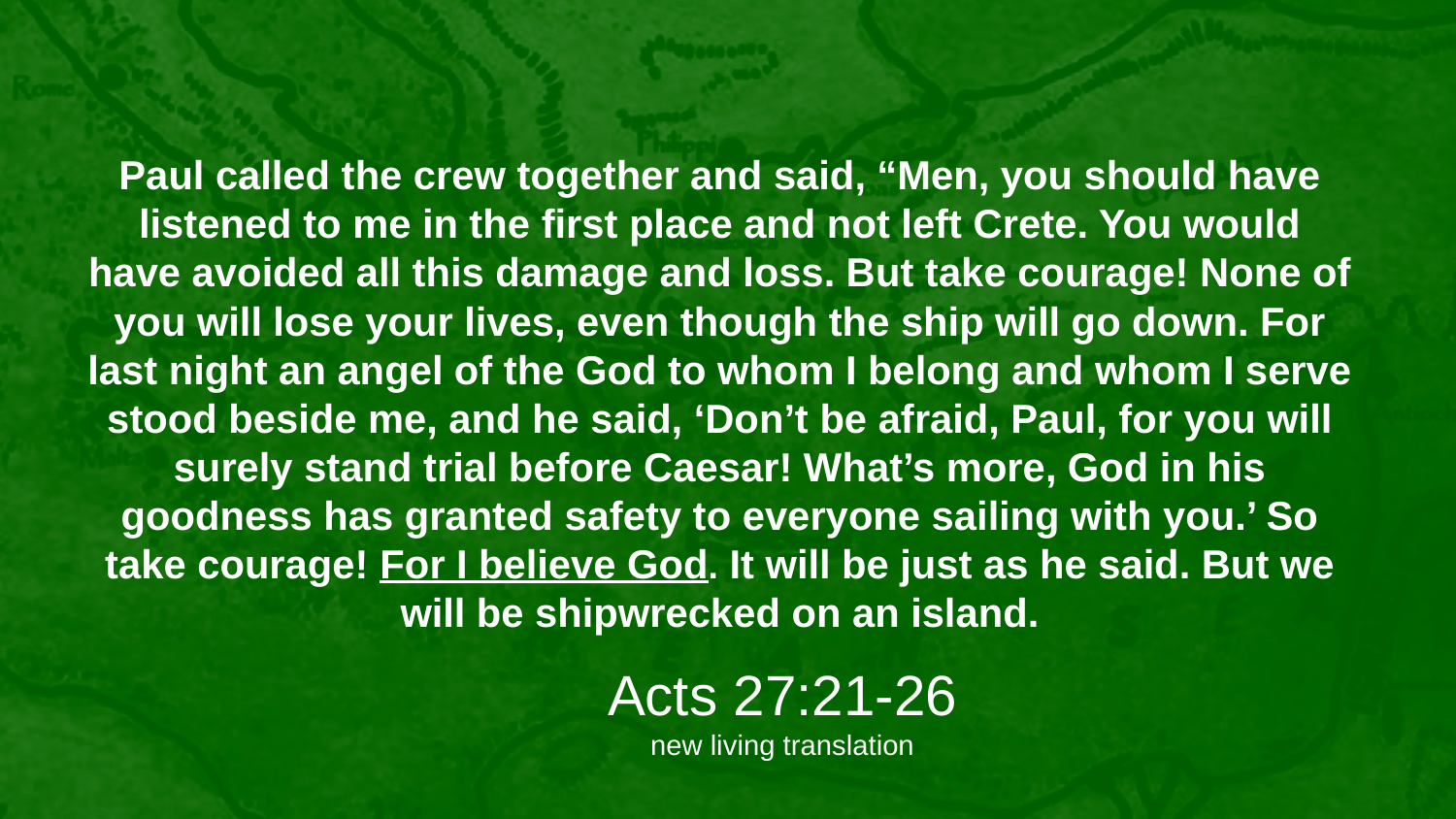

Paul called the crew together and said, “Men, you should have listened to me in the first place and not left Crete. You would have avoided all this damage and loss. But take courage! None of you will lose your lives, even though the ship will go down. For last night an angel of the God to whom I belong and whom I serve stood beside me, and he said, ‘Don’t be afraid, Paul, for you will surely stand trial before Caesar! What’s more, God in his goodness has granted safety to everyone sailing with you.’ So take courage! For I believe God. It will be just as he said. But we will be shipwrecked on an island.
Acts 27:21-26
new living translation